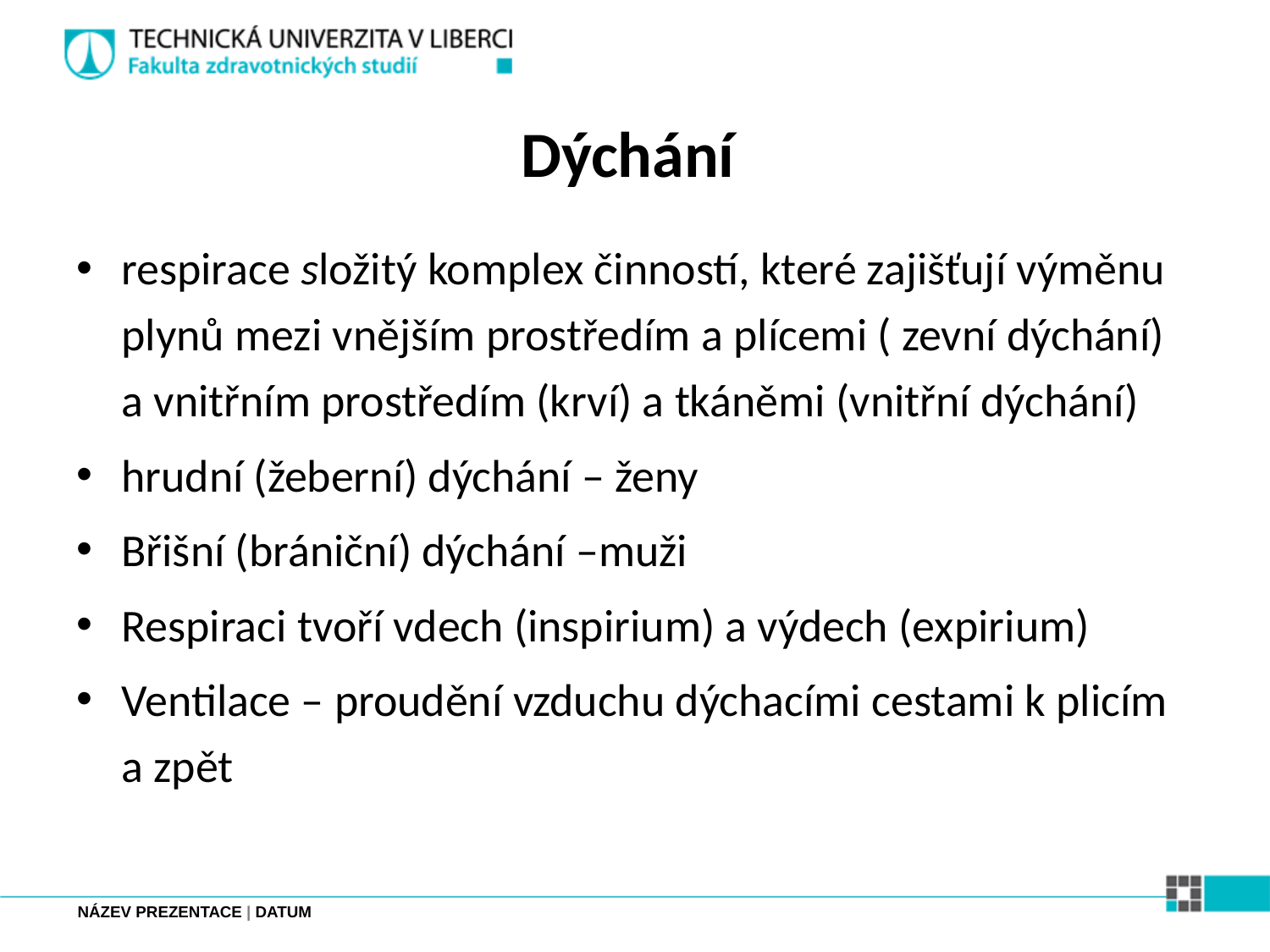

# Dýchání
respirace složitý komplex činností, které zajišťují výměnu plynů mezi vnějším prostředím a plícemi ( zevní dýchání) a vnitřním prostředím (krví) a tkáněmi (vnitřní dýchání)
hrudní (žeberní) dýchání – ženy
Břišní (brániční) dýchání –muži
Respiraci tvoří vdech (inspirium) a výdech (expirium)
Ventilace – proudění vzduchu dýchacími cestami k plicím a zpět

NÁZEV PREZENTACE | DATUM